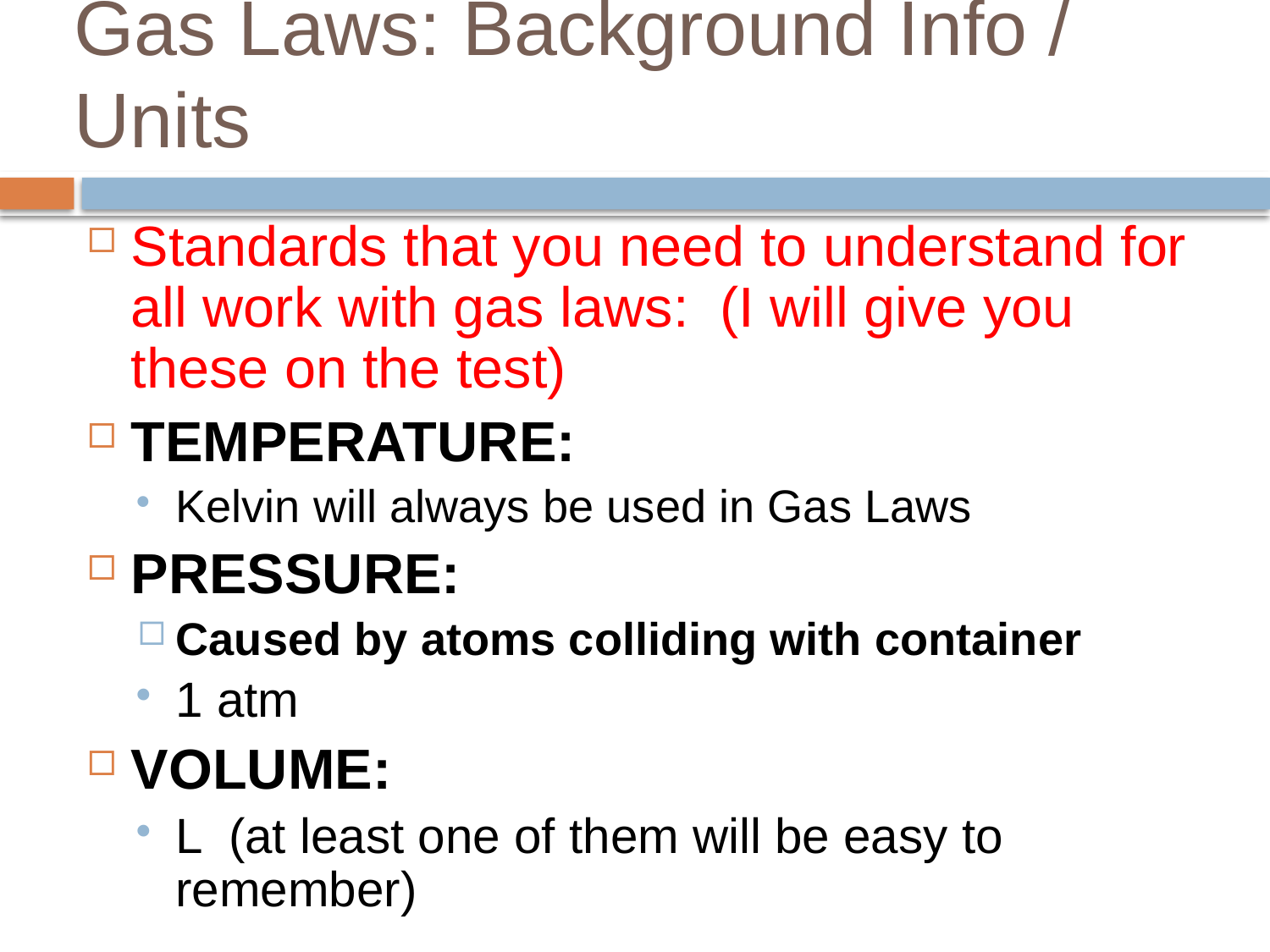

# Gas Laws: Background Info / Units
Standards that you need to understand for all work with gas laws:  (I will give you these on the test)
TEMPERATURE:
Kelvin will always be used in Gas Laws
PRESSURE:
Caused by atoms colliding with container
1 atm
VOLUME:
L  (at least one of them will be easy to remember)